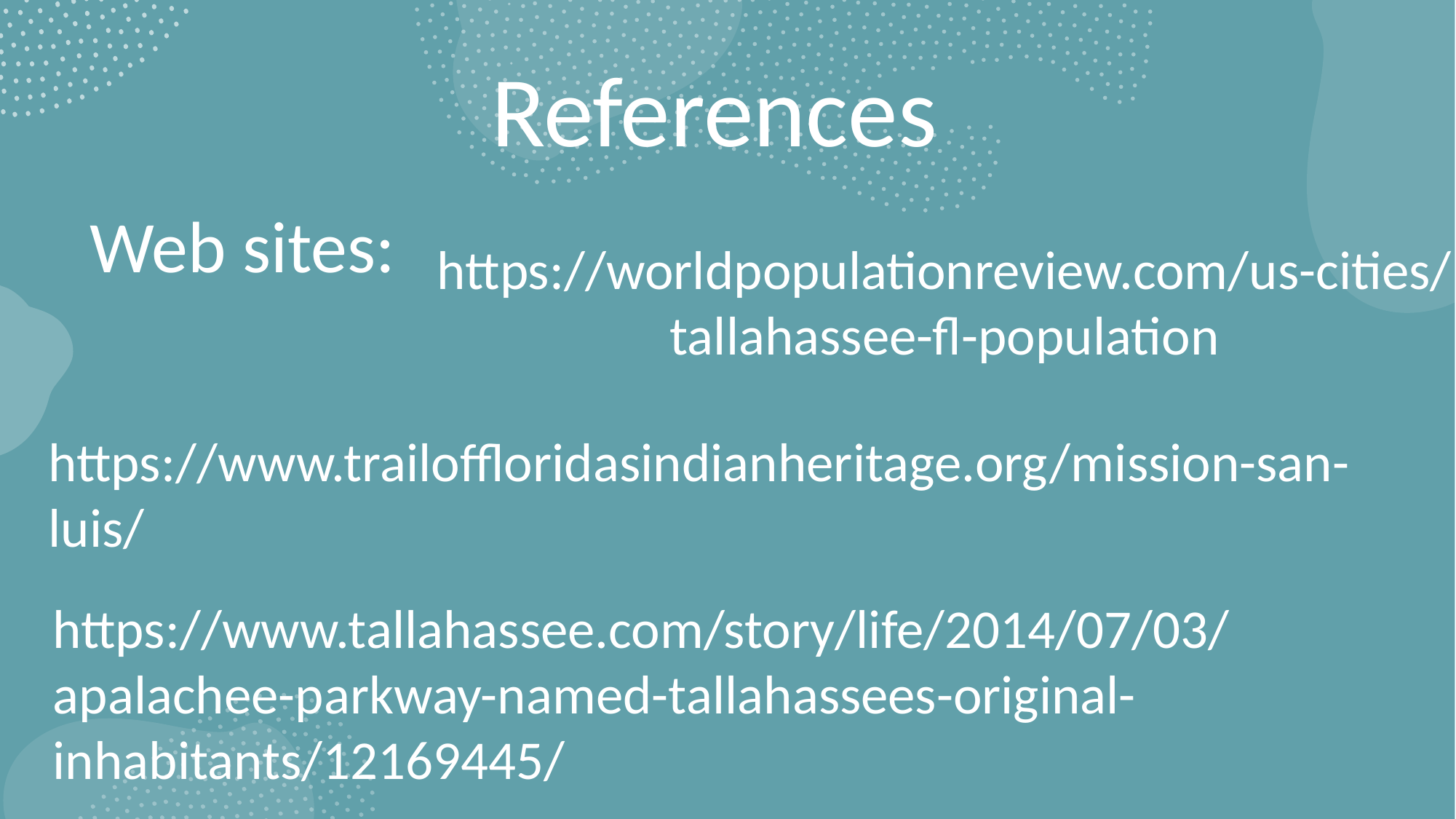

# References
Web sites:
https://worldpopulationreview.com/us-cities/tallahassee-fl-population

https://www.trailoffloridasindianheritage.org/mission-san-luis/
https://www.tallahassee.com/story/life/2014/07/03/apalachee-parkway-named-tallahassees-original-inhabitants/12169445/